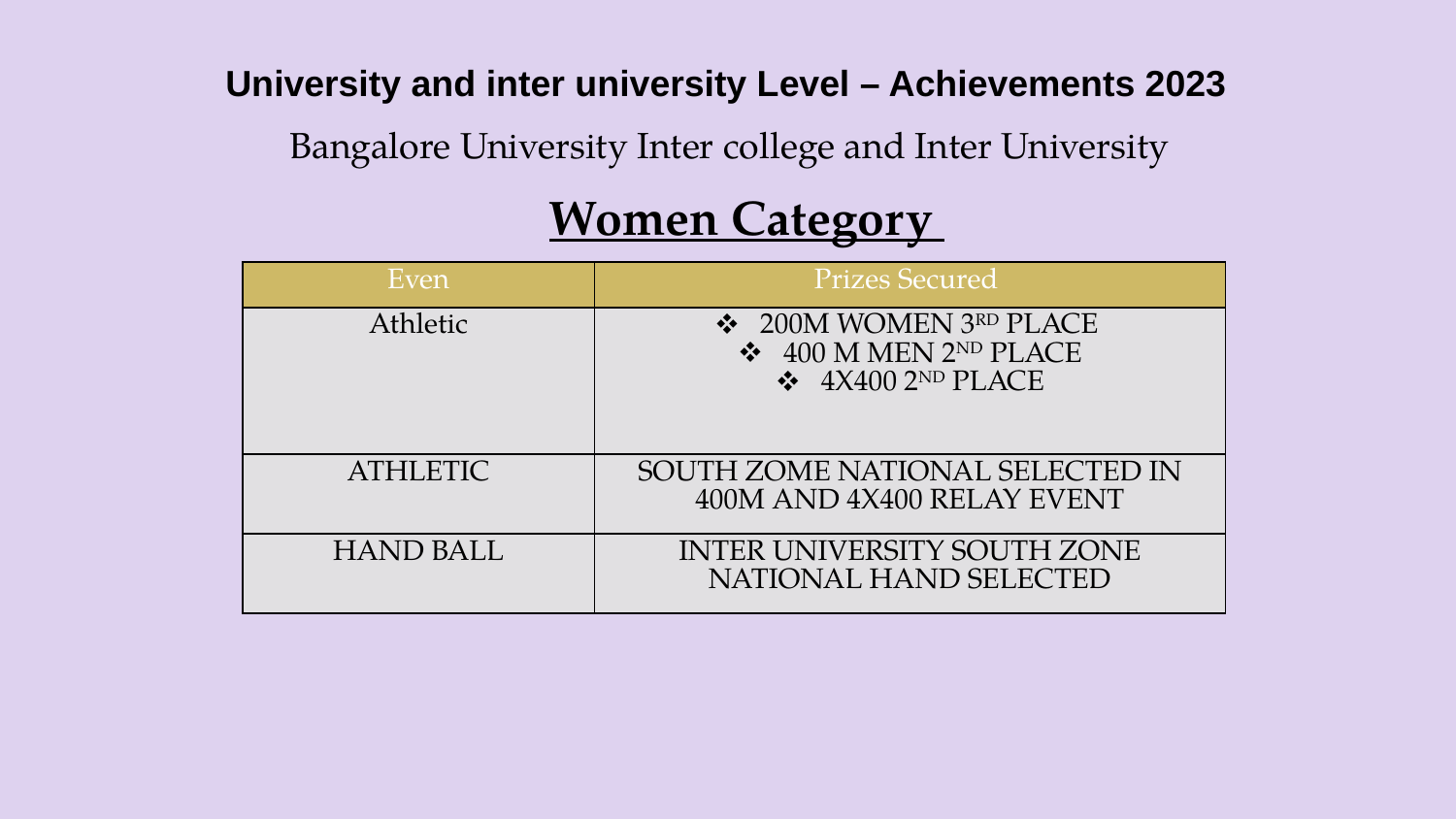

University and inter university Level – Achievements 2023
Bangalore University Inter college and Inter University
Women Category
| Even | Prizes Secured |
| --- | --- |
| Athletic | 200M WOMEN 3RD PLACE 400 M MEN 2ND PLACE 4X400 2ND PLACE |
| ATHLETIC | SOUTH ZOME NATIONAL SELECTED IN 400M AND 4X400 RELAY EVENT |
| HAND BALL | INTER UNIVERSITY SOUTH ZONE NATIONAL HAND SELECTED |